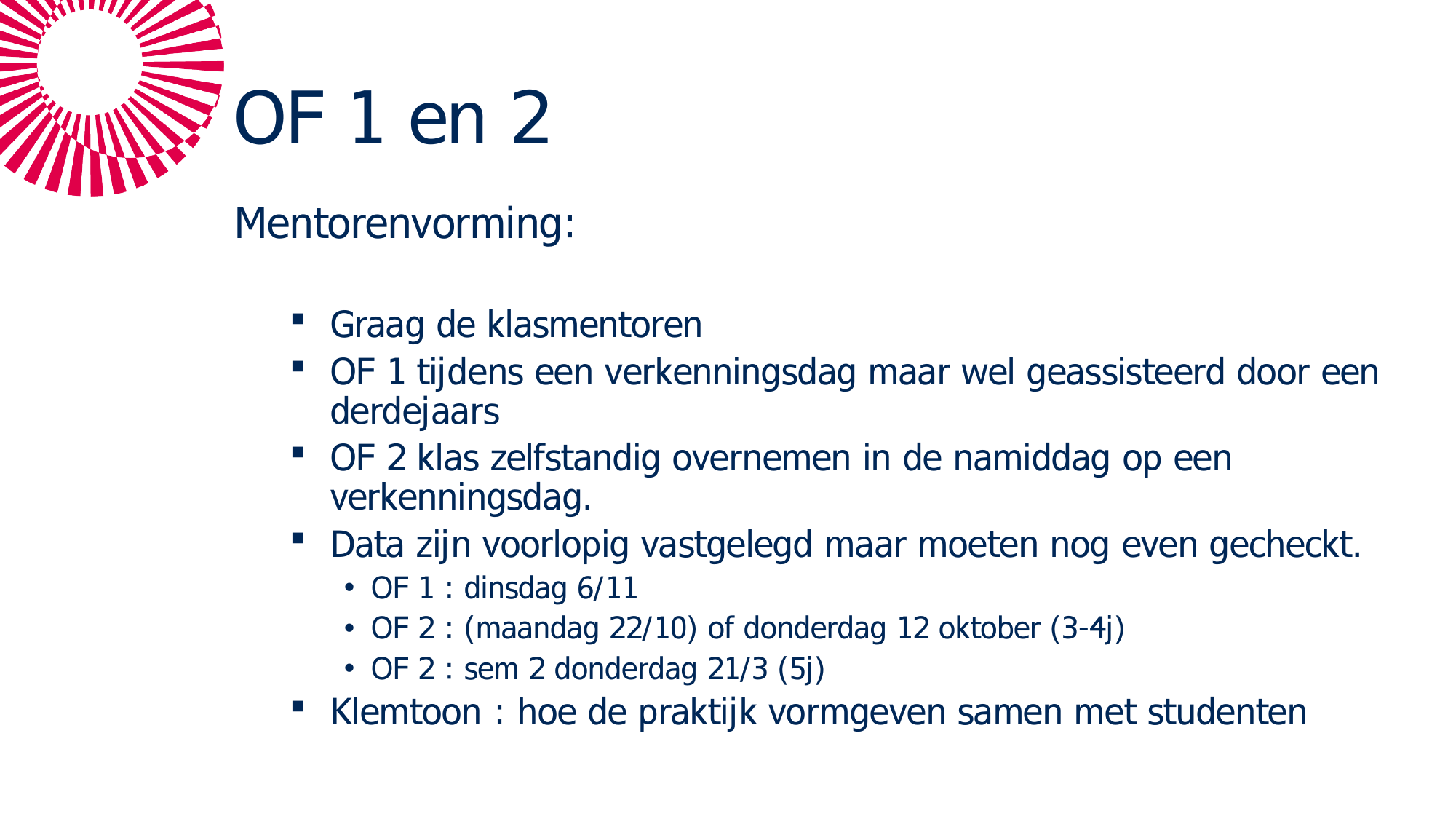

# OF 1 en 2
Mentorenvorming:
Graag de klasmentoren
OF 1 tijdens een verkenningsdag maar wel geassisteerd door een derdejaars
OF 2 klas zelfstandig overnemen in de namiddag op een verkenningsdag.
Data zijn voorlopig vastgelegd maar moeten nog even gecheckt.
OF 1 : dinsdag 6/11
OF 2 : (maandag 22/10) of donderdag 12 oktober (3-4j)
OF 2 : sem 2 donderdag 21/3 (5j)
Klemtoon : hoe de praktijk vormgeven samen met studenten